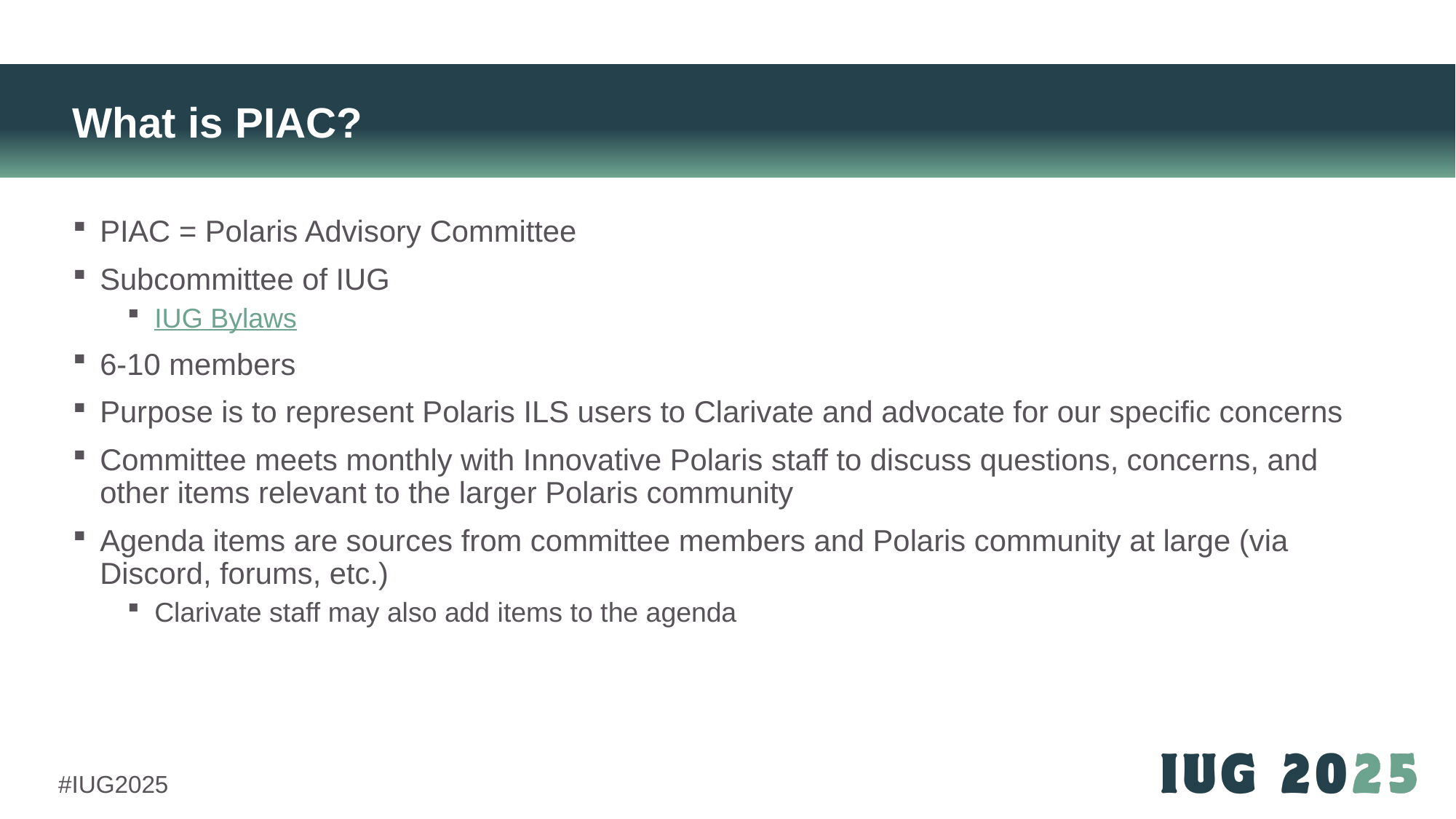

# What is PIAC?
PIAC = Polaris Advisory Committee
Subcommittee of IUG
IUG Bylaws
6-10 members
Purpose is to represent Polaris ILS users to Clarivate and advocate for our specific concerns
Committee meets monthly with Innovative Polaris staff to discuss questions, concerns, and other items relevant to the larger Polaris community
Agenda items are sources from committee members and Polaris community at large (via Discord, forums, etc.)
Clarivate staff may also add items to the agenda